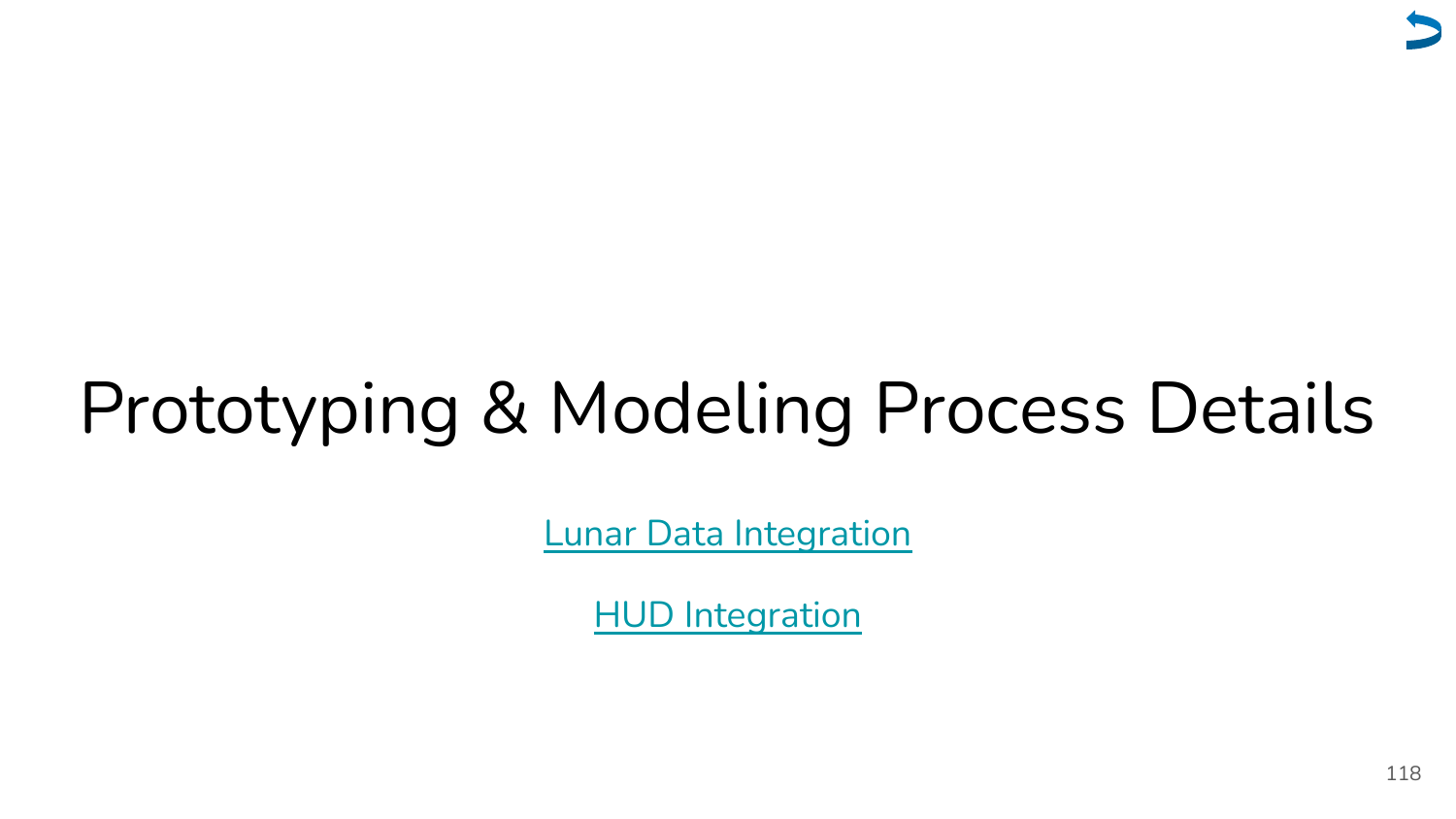

# Prototyping & Modeling Process Details
Lunar Data Integration
HUD Integration

118